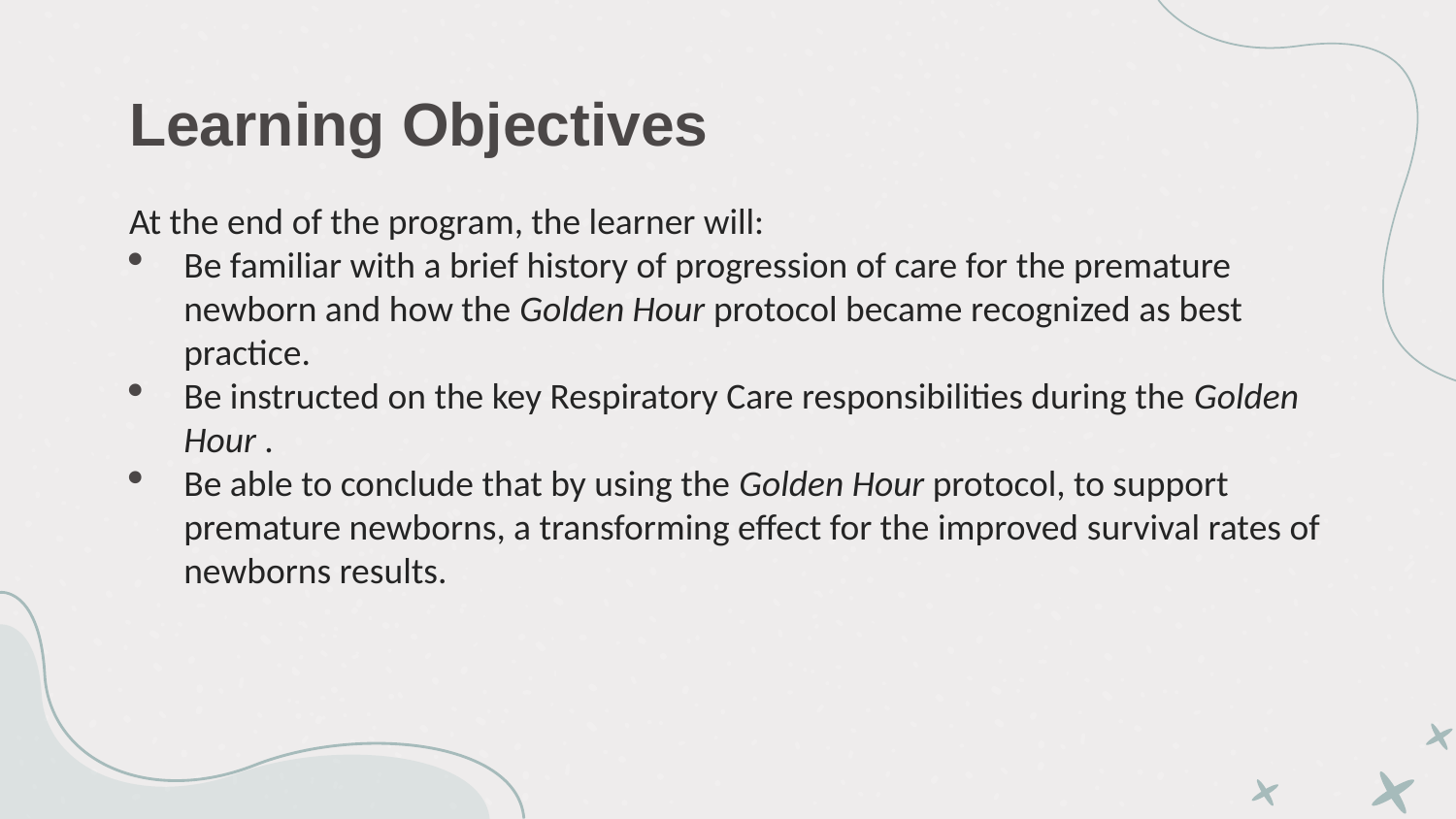

# Learning Objectives
At the end of the program, the learner will:
Be familiar with a brief history of progression of care for the premature newborn and how the Golden Hour protocol became recognized as best practice.
Be instructed on the key Respiratory Care responsibilities during the Golden Hour .
Be able to conclude that by using the Golden Hour protocol, to support premature newborns, a transforming effect for the improved survival rates of newborns results.